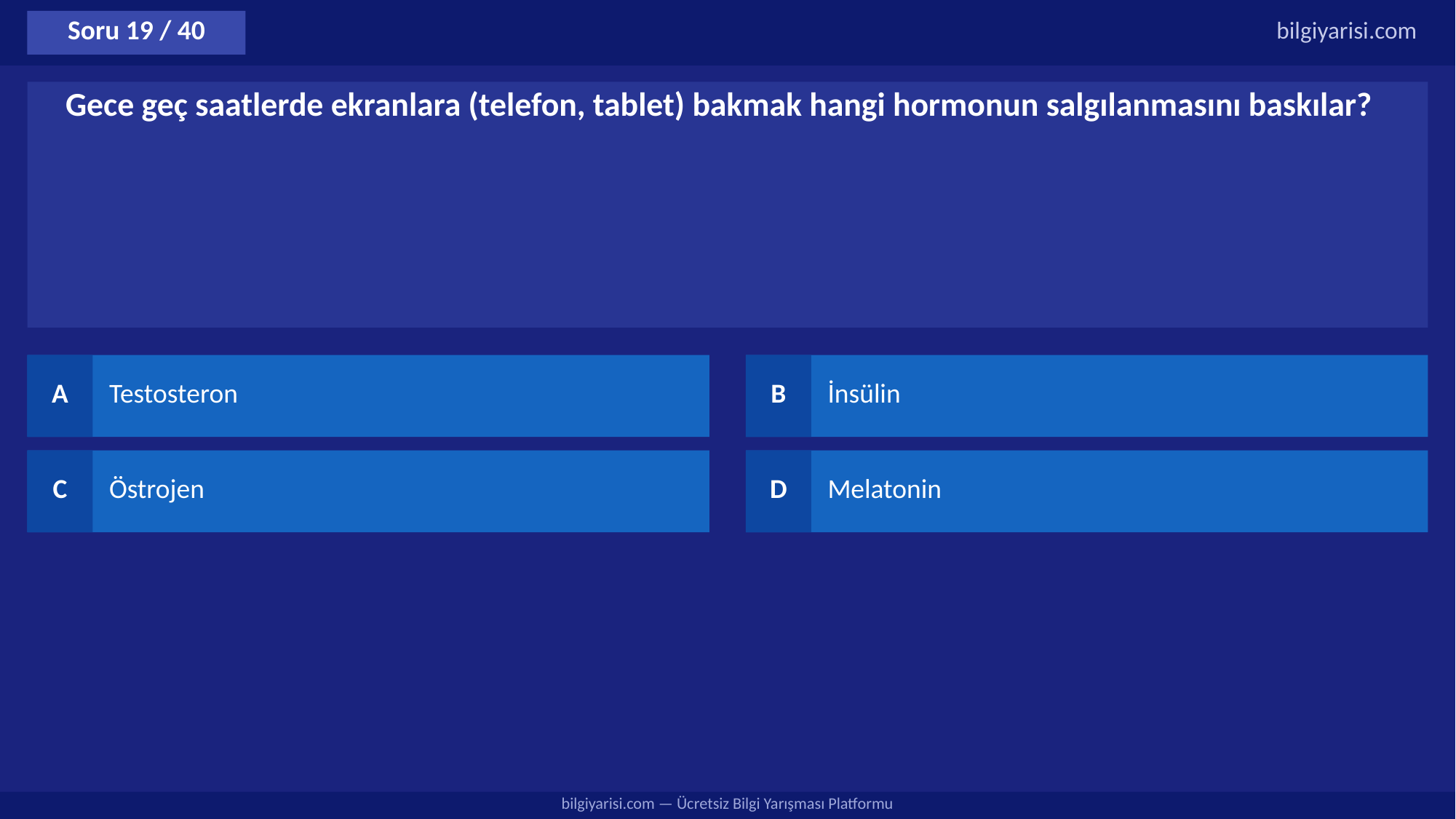

Soru 19 / 40
bilgiyarisi.com

Gece geç saatlerde ekranlara (telefon, tablet) bakmak hangi hormonun salgılanmasını baskılar?

A
Testosteron

B
İnsülin

C
Östrojen

D
Melatonin
bilgiyarisi.com — Ücretsiz Bilgi Yarışması Platformu